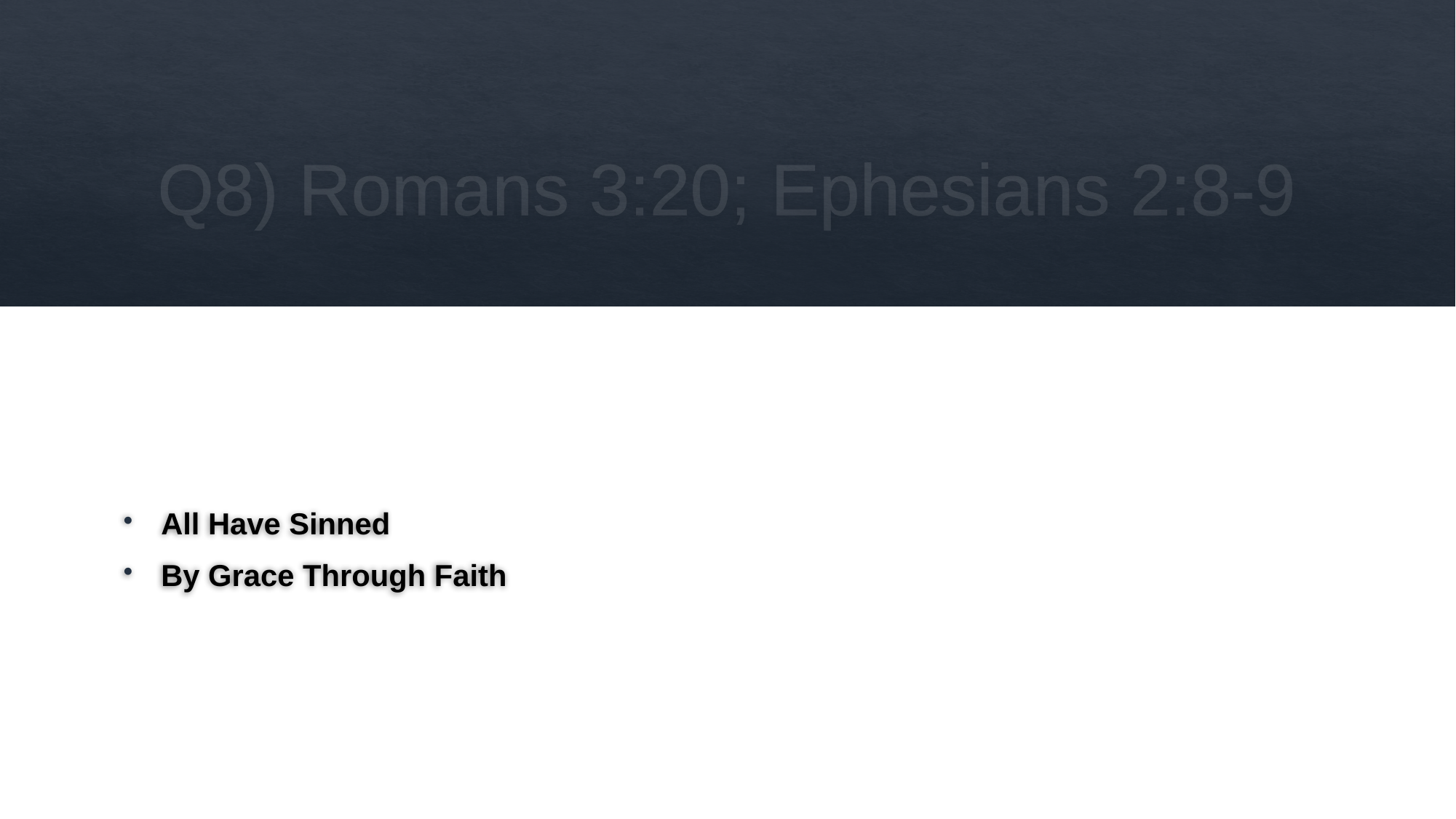

# Q8) Romans 3:20; Ephesians 2:8-9
All Have Sinned
By Grace Through Faith